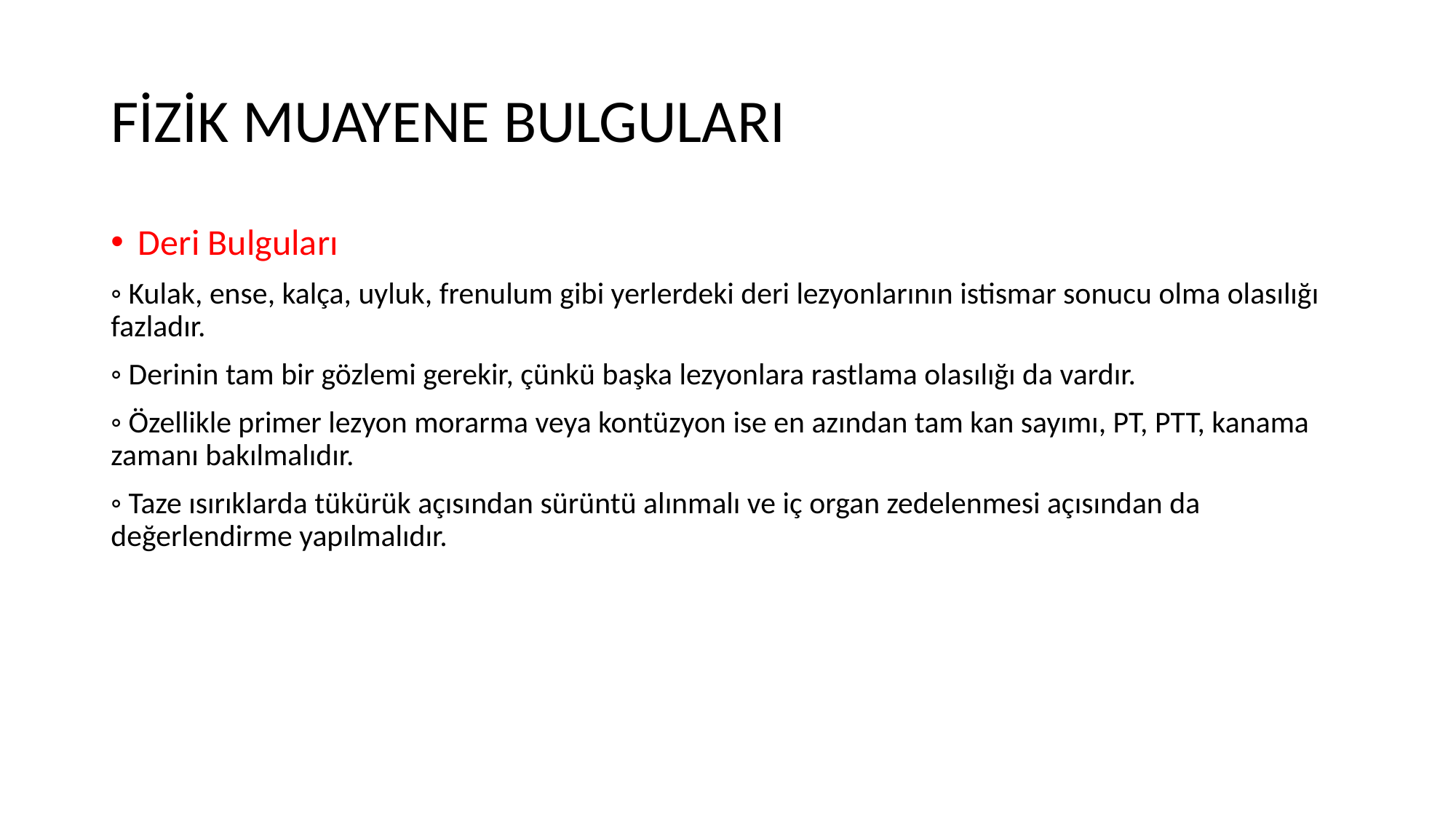

# FİZİK MUAYENE BULGULARI
Deri Bulguları
◦ Kulak, ense, kalça, uyluk, frenulum gibi yerlerdeki deri lezyonlarının istismar sonucu olma olasılığı fazladır.
◦ Derinin tam bir gözlemi gerekir, çünkü başka lezyonlara rastlama olasılığı da vardır.
◦ Özellikle primer lezyon morarma veya kontüzyon ise en azından tam kan sayımı, PT, PTT, kanama zamanı bakılmalıdır.
◦ Taze ısırıklarda tükürük açısından sürüntü alınmalı ve iç organ zedelenmesi açısından da değerlendirme yapılmalıdır.